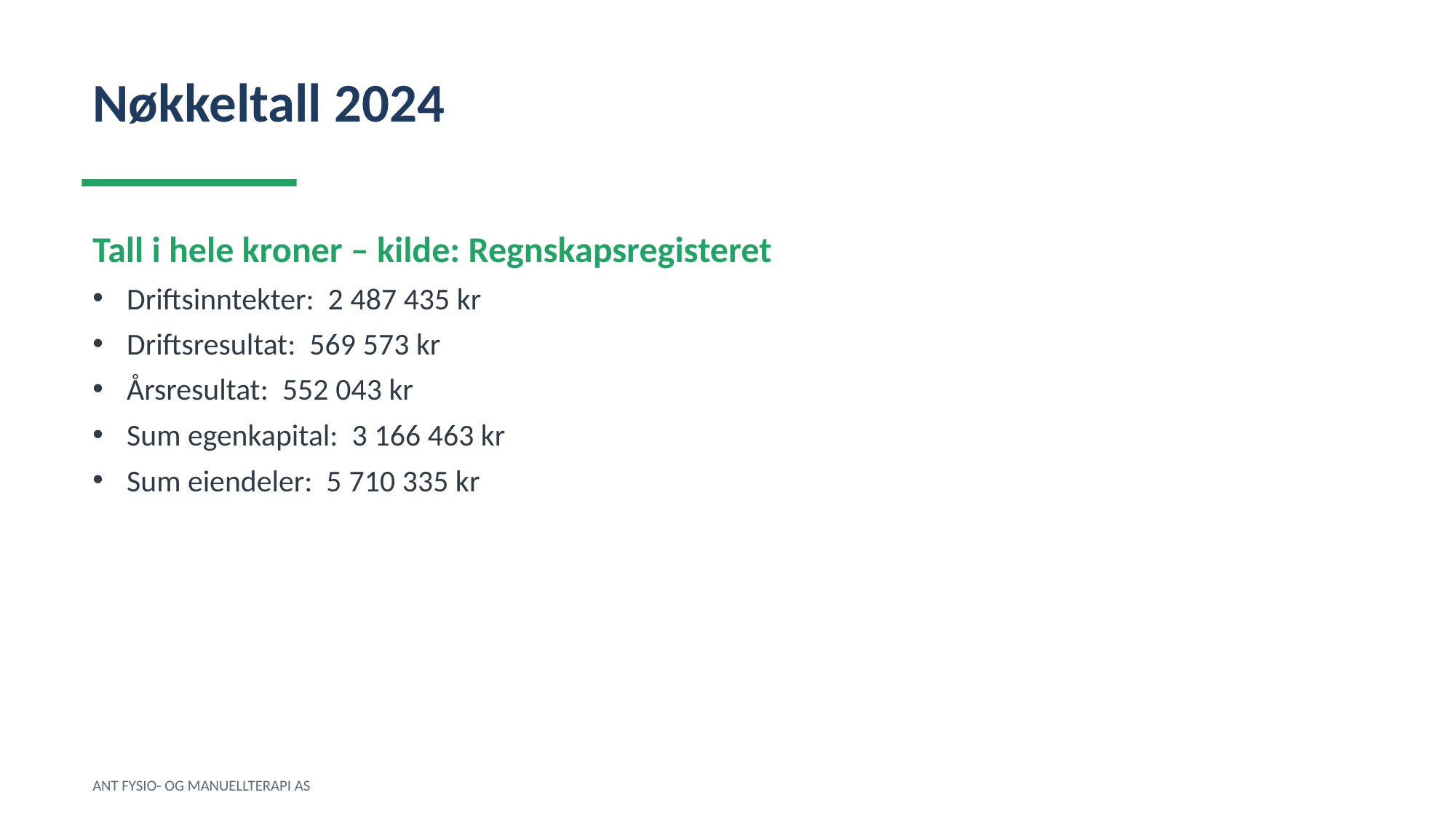

Nøkkeltall 2024

Tall i hele kroner – kilde: Regnskapsregisteret
Driftsinntekter:  2 487 435 kr
Driftsresultat:  569 573 kr
Årsresultat:  552 043 kr
Sum egenkapital:  3 166 463 kr
Sum eiendeler:  5 710 335 kr
ANT FYSIO- OG MANUELLTERAPI AS